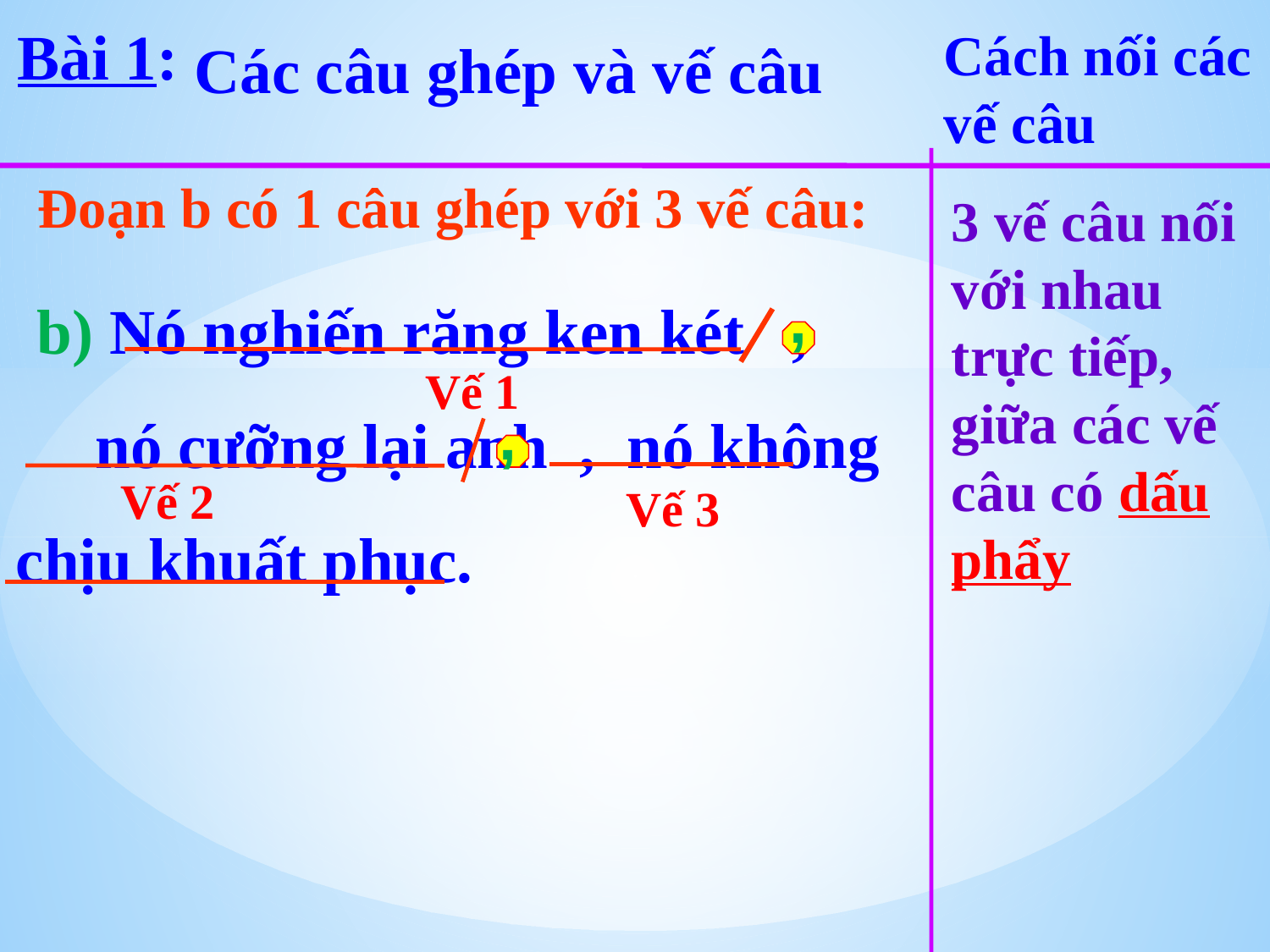

Bài 1:
Cách nối các vế câu
Các câu ghép và vế câu

Đoạn b có 1 câu ghép với 3 vế câu:
3 vế câu nối với nhau trực tiếp, giữa các vế câu có dấu phẩy
  b) Nó nghiến răng ken két   ,            nó cưỡng lại anh  ,  nó không chịu khuất phục.
,

Vế 1
,

Vế 2
Vế 3